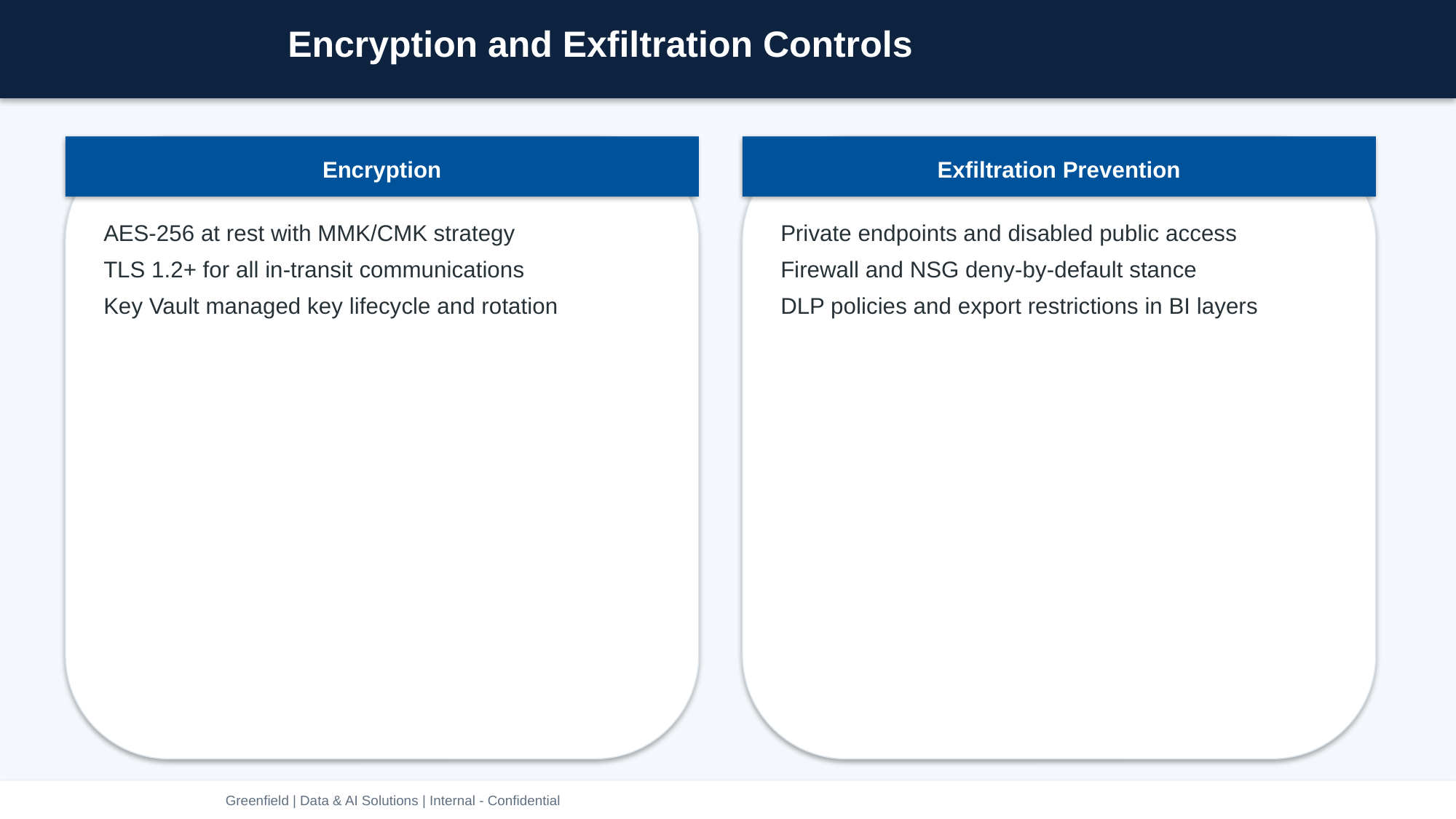

Encryption and Exfiltration Controls

Encryption
Exfiltration Prevention
AES-256 at rest with MMK/CMK strategy
TLS 1.2+ for all in-transit communications
Key Vault managed key lifecycle and rotation
Private endpoints and disabled public access
Firewall and NSG deny-by-default stance
DLP policies and export restrictions in BI layers

Greenfield | Data & AI Solutions | Internal - Confidential